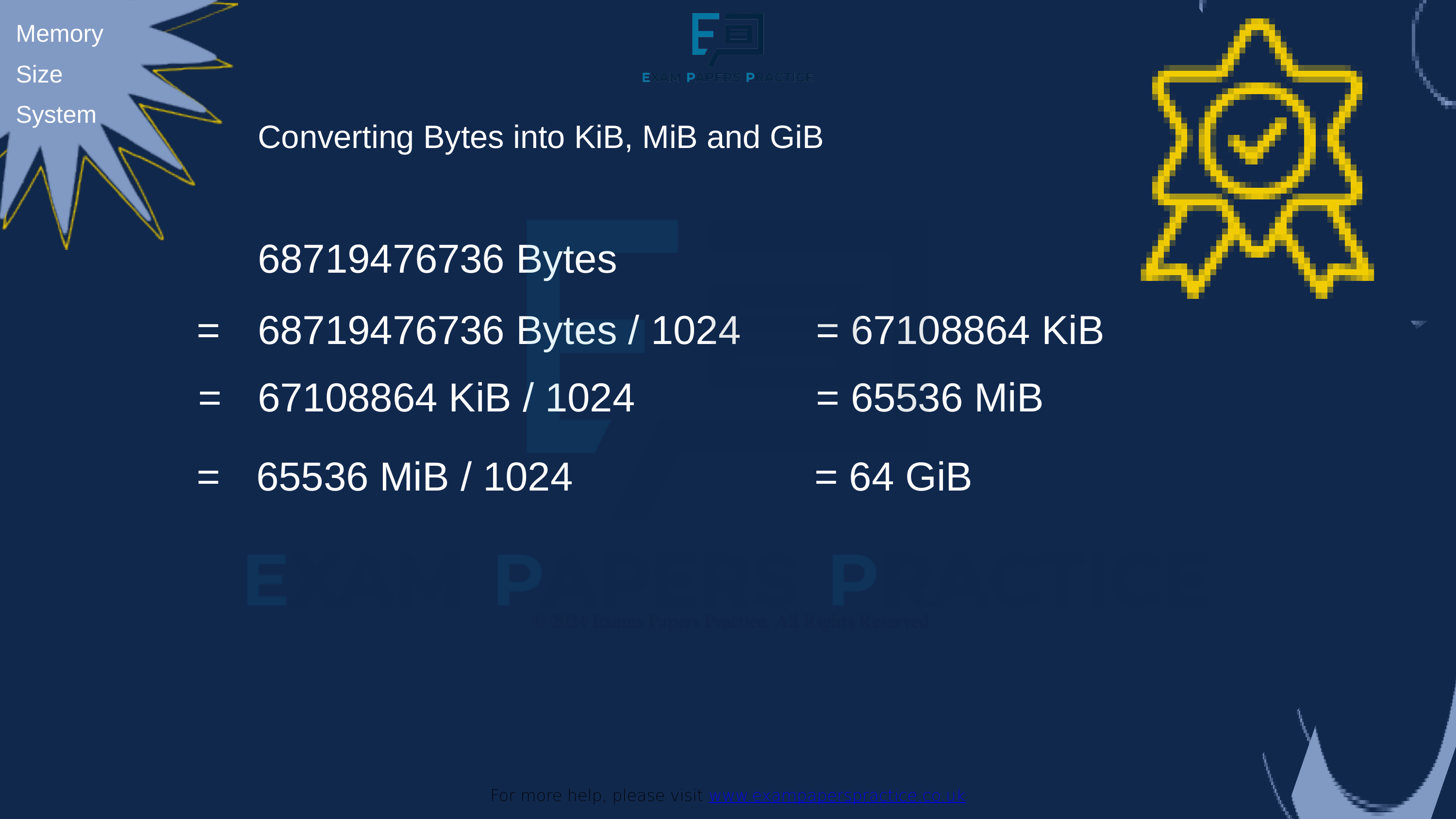

Memory
Size
System

For more help, please visit www.exampaperspractice.co.uk

Converting Bytes into KiB, MiB and GiB
68719476736 Bytes
=
68719476736 Bytes / 1024
= 67108864 KiB
=
67108864 KiB / 1024
= 65536 MiB
=
65536 MiB / 1024
= 64 GiB